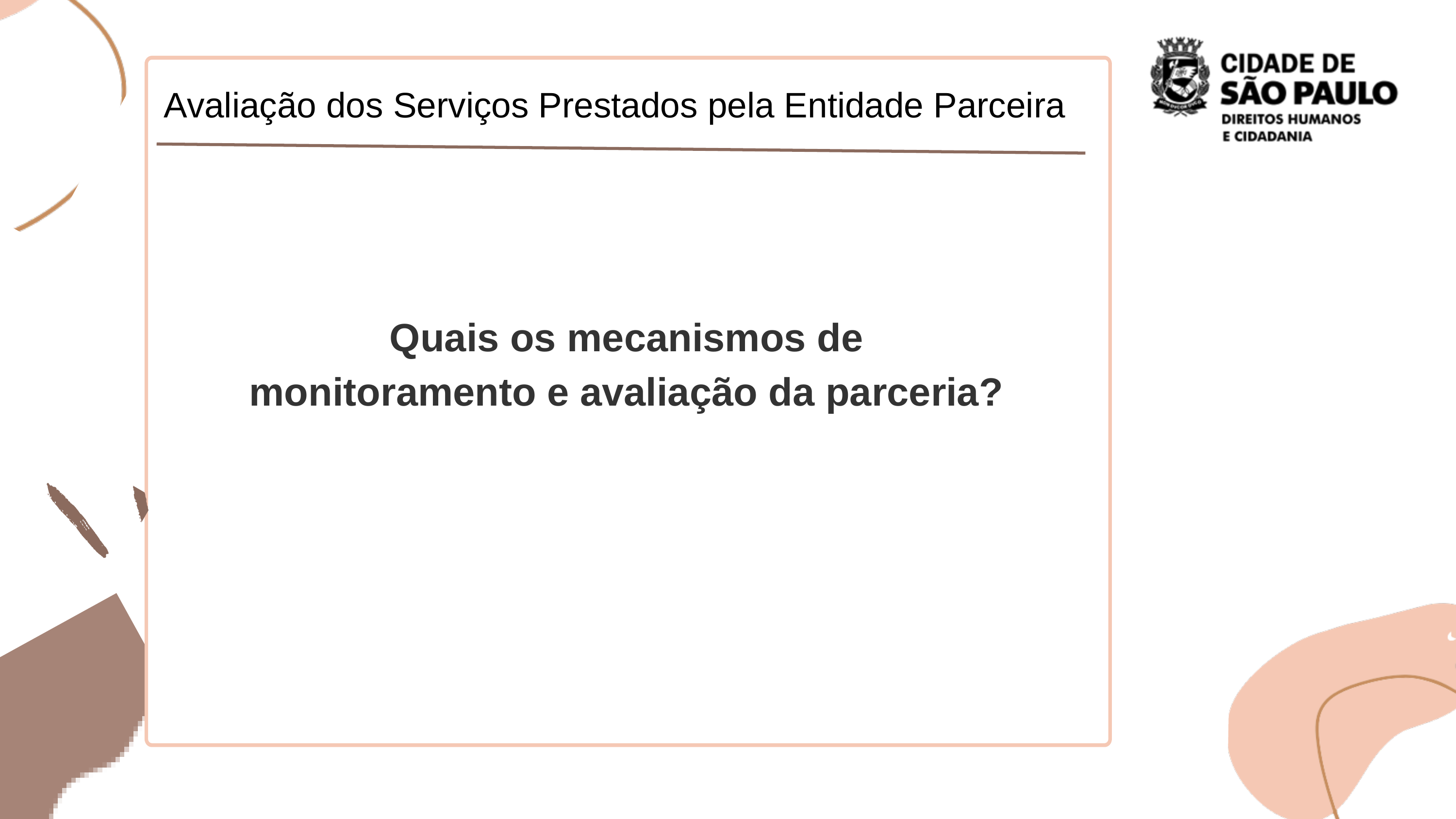

Avaliação dos Serviços Prestados pela Entidade Parceira
Quais os mecanismos de monitoramento e avaliação da parceria?